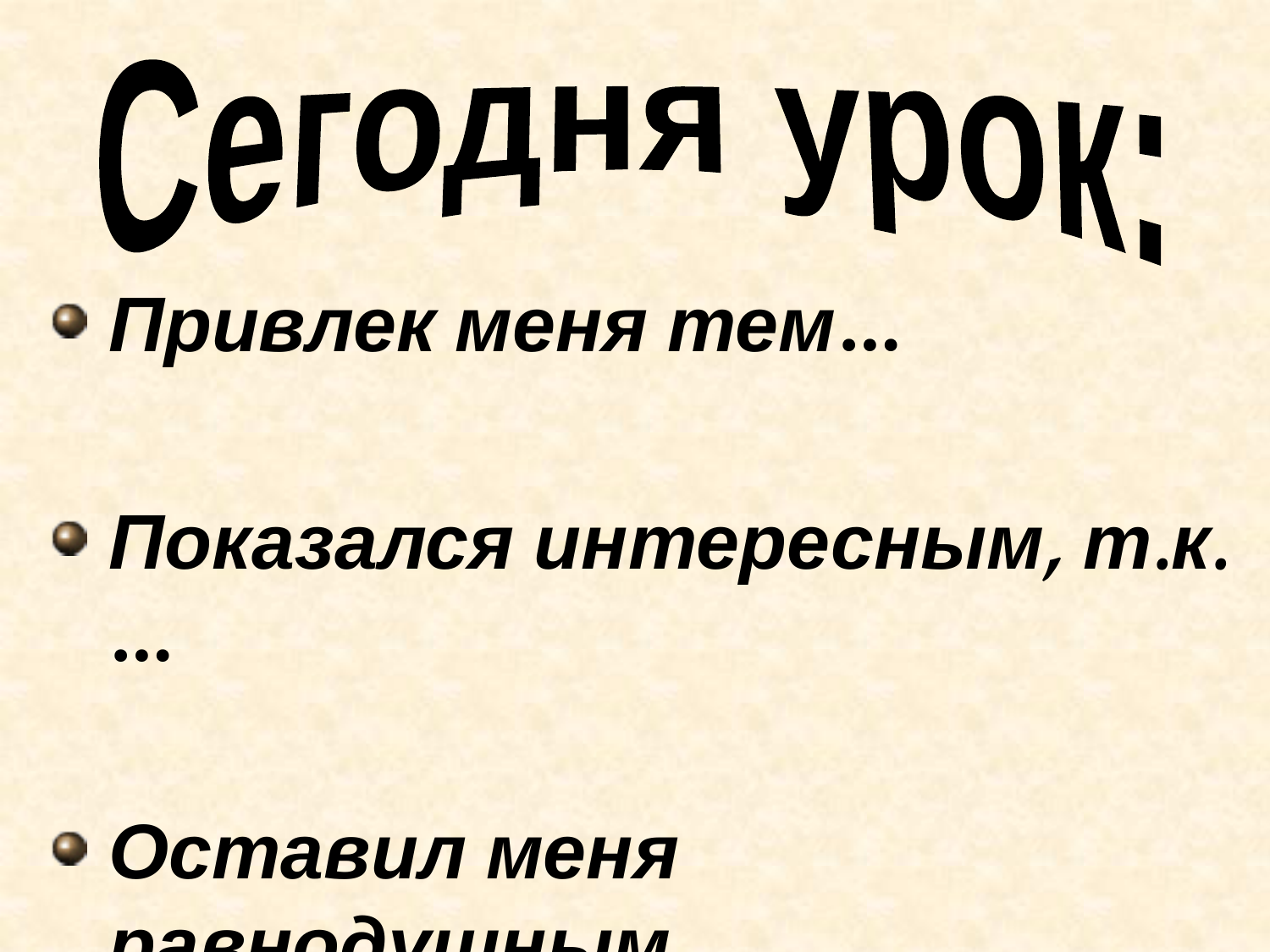

#
Сегодня урок:
Привлек меня тем…

Показался интересным, т.к. …

Оставил меня равнодушным…